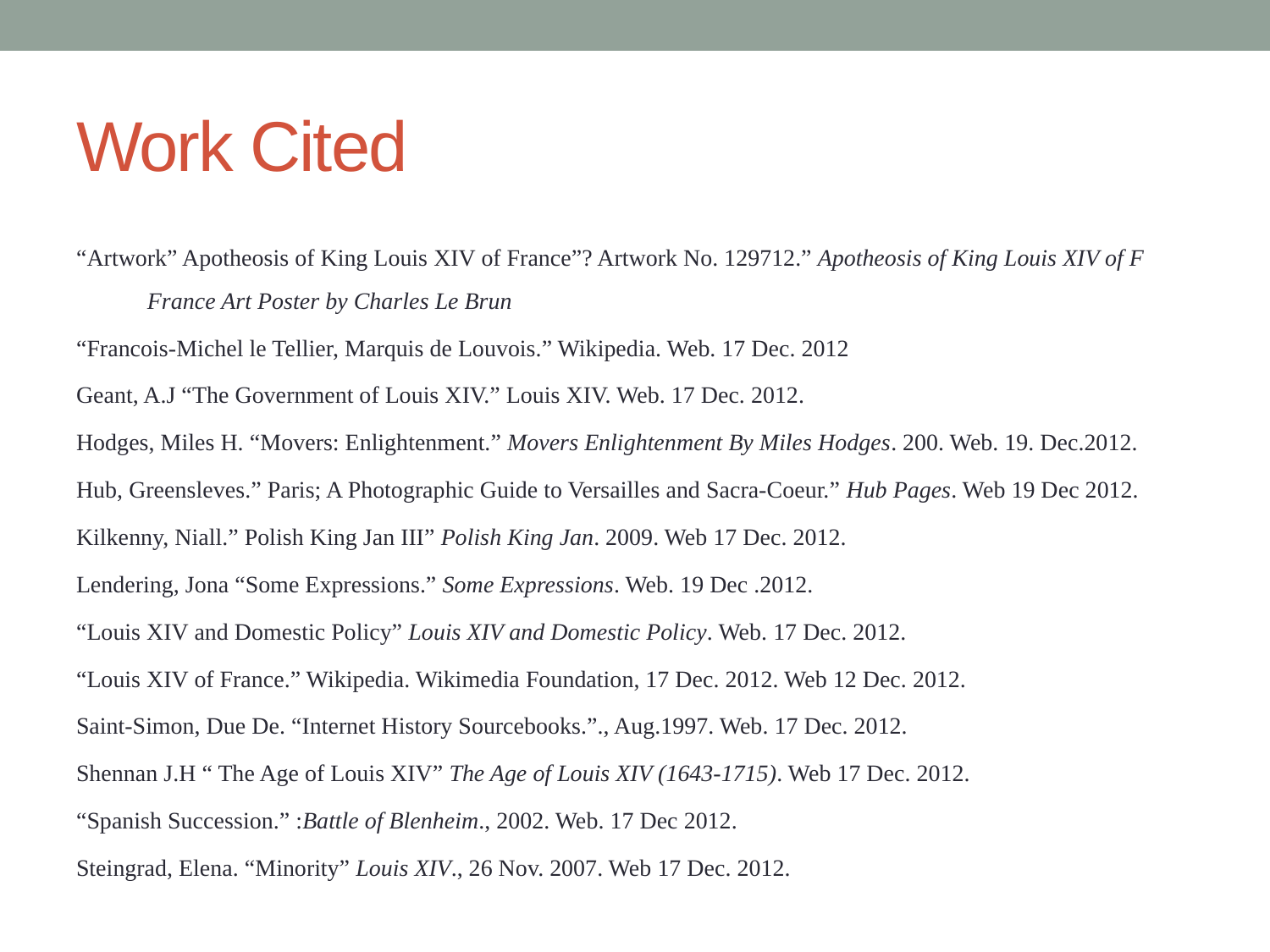

# Work Cited
“Artwork” Apotheosis of King Louis XIV of France”? Artwork No. 129712.” Apotheosis of King Louis XIV of F		France Art Poster by Charles Le Brun
“Francois-Michel le Tellier, Marquis de Louvois.” Wikipedia. Web. 17 Dec. 2012
Geant, A.J “The Government of Louis XIV.” Louis XIV. Web. 17 Dec. 2012.
Hodges, Miles H. “Movers: Enlightenment.” Movers Enlightenment By Miles Hodges. 200. Web. 19. Dec.2012.
Hub, Greensleves.” Paris; A Photographic Guide to Versailles and Sacra-Coeur.” Hub Pages. Web 19 Dec 2012.
Kilkenny, Niall.” Polish King Jan III” Polish King Jan. 2009. Web 17 Dec. 2012.
Lendering, Jona “Some Expressions.” Some Expressions. Web. 19 Dec .2012.
“Louis XIV and Domestic Policy” Louis XIV and Domestic Policy. Web. 17 Dec. 2012.
“Louis XIV of France.” Wikipedia. Wikimedia Foundation, 17 Dec. 2012. Web 12 Dec. 2012.
Saint-Simon, Due De. “Internet History Sourcebooks.”., Aug.1997. Web. 17 Dec. 2012.
Shennan J.H “ The Age of Louis XIV” The Age of Louis XIV (1643-1715). Web 17 Dec. 2012.
“Spanish Succession.” :Battle of Blenheim., 2002. Web. 17 Dec 2012.
Steingrad, Elena. “Minority” Louis XIV., 26 Nov. 2007. Web 17 Dec. 2012.